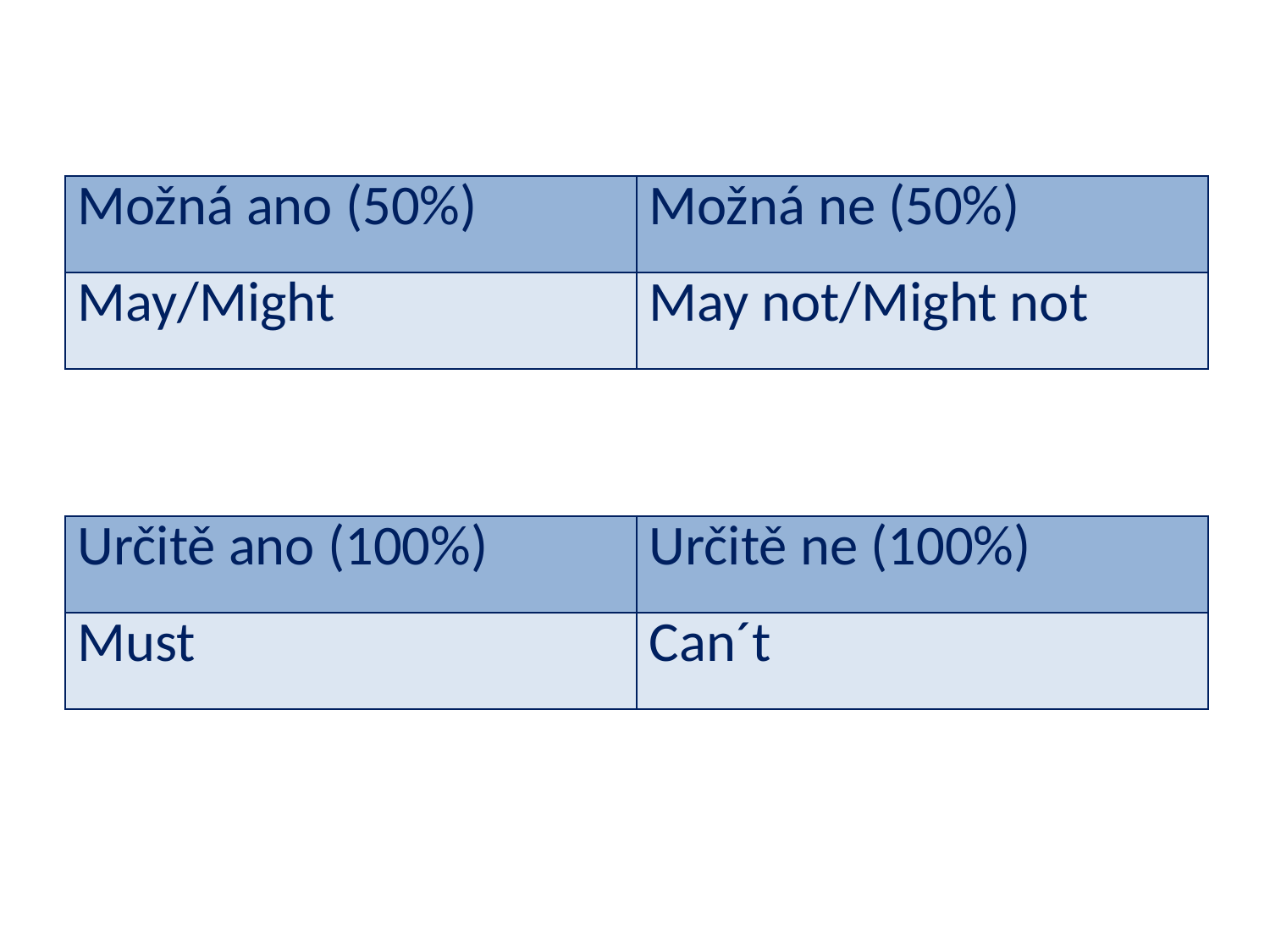

| Možná ano (50%) | Možná ne (50%) |
| --- | --- |
| May/Might | May not/Might not |
| Určitě ano (100%) | Určitě ne (100%) |
| --- | --- |
| Must | Can´t |